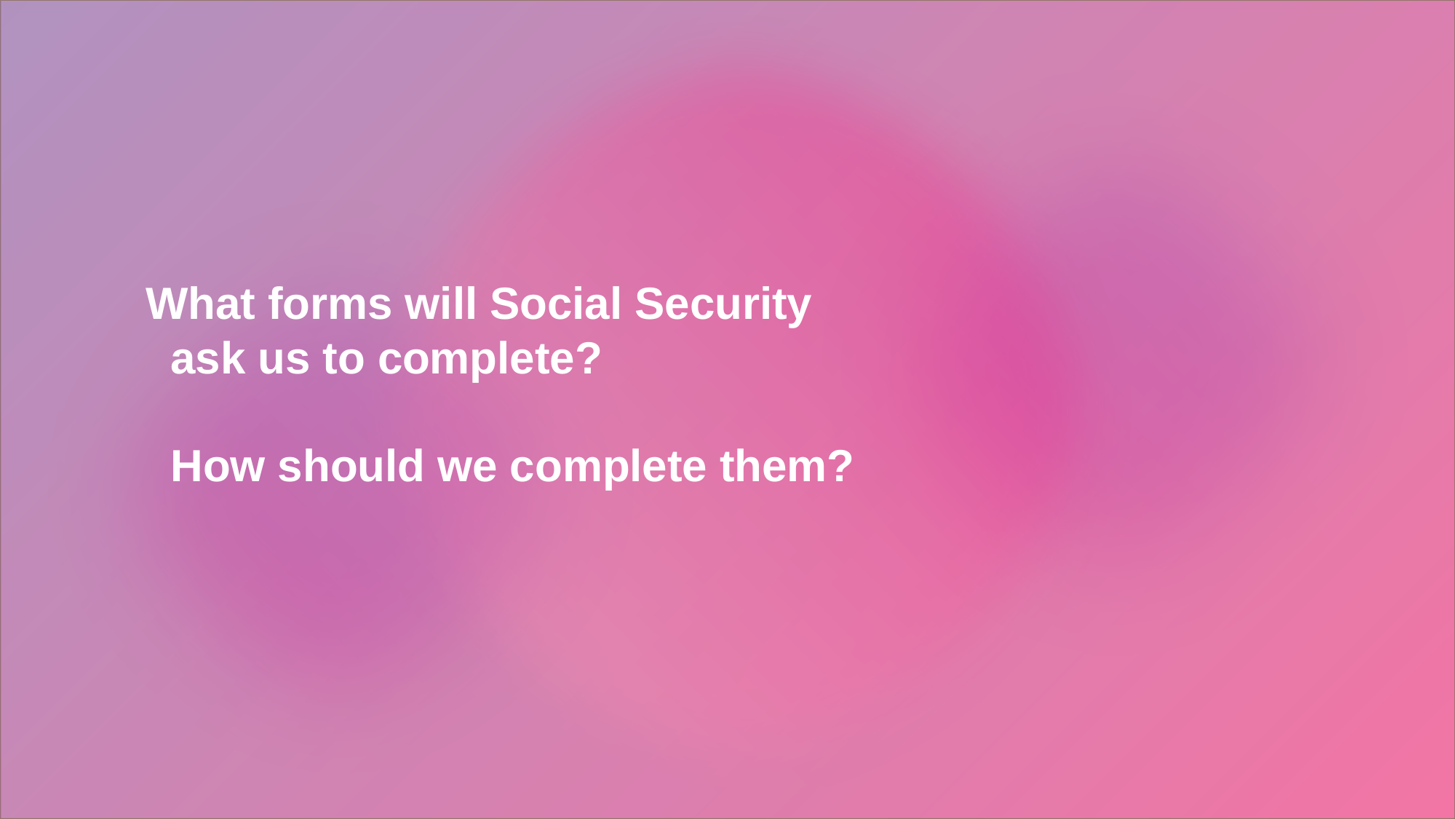

# What forms will Social Security ask us to complete? How should we complete them?